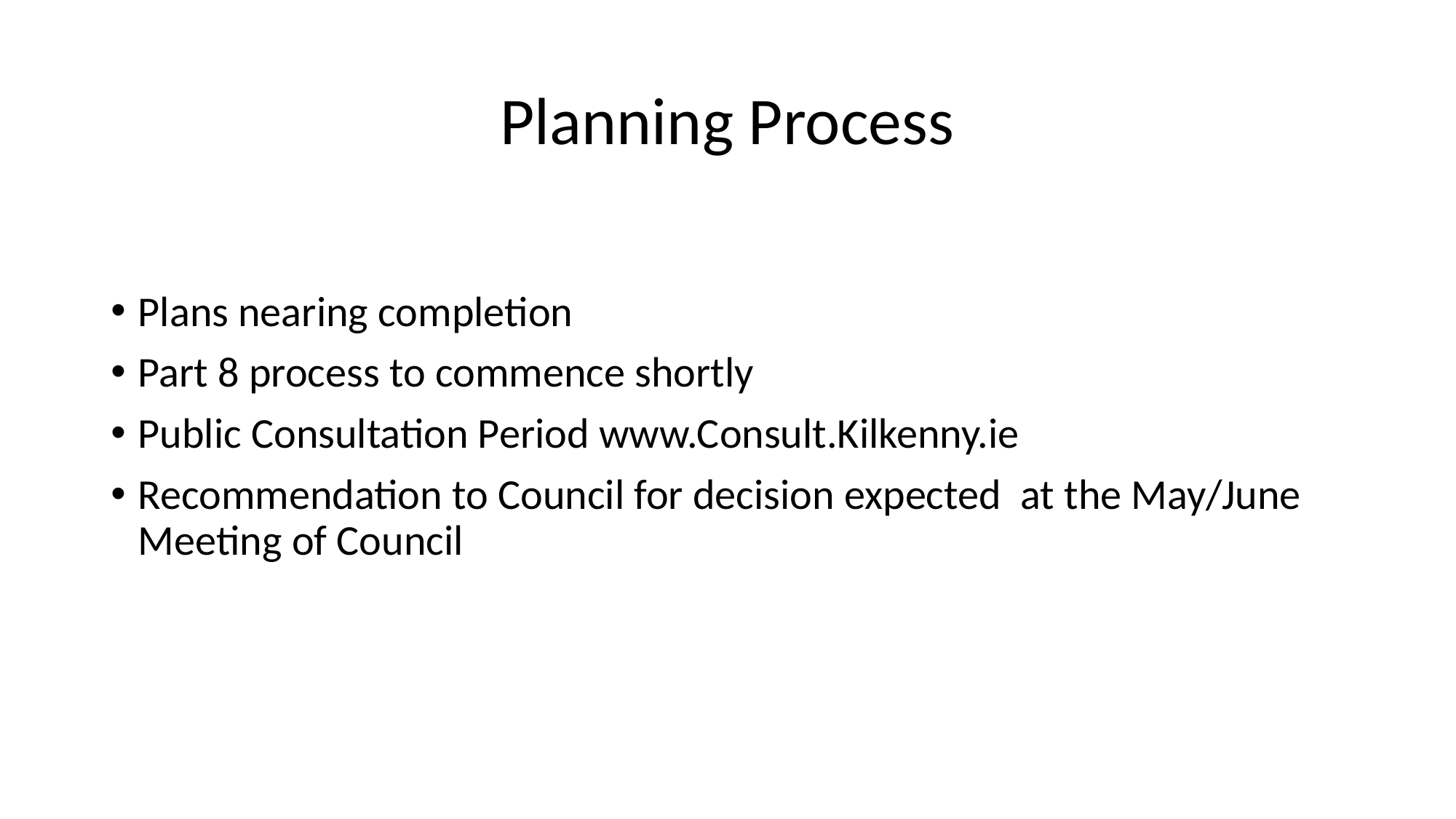

# Planning Process

Plans nearing completion
Part 8 process to commence shortly
Public Consultation Period www.Consult.Kilkenny.ie
Recommendation to Council for decision expected  at the May/June Meeting of Council